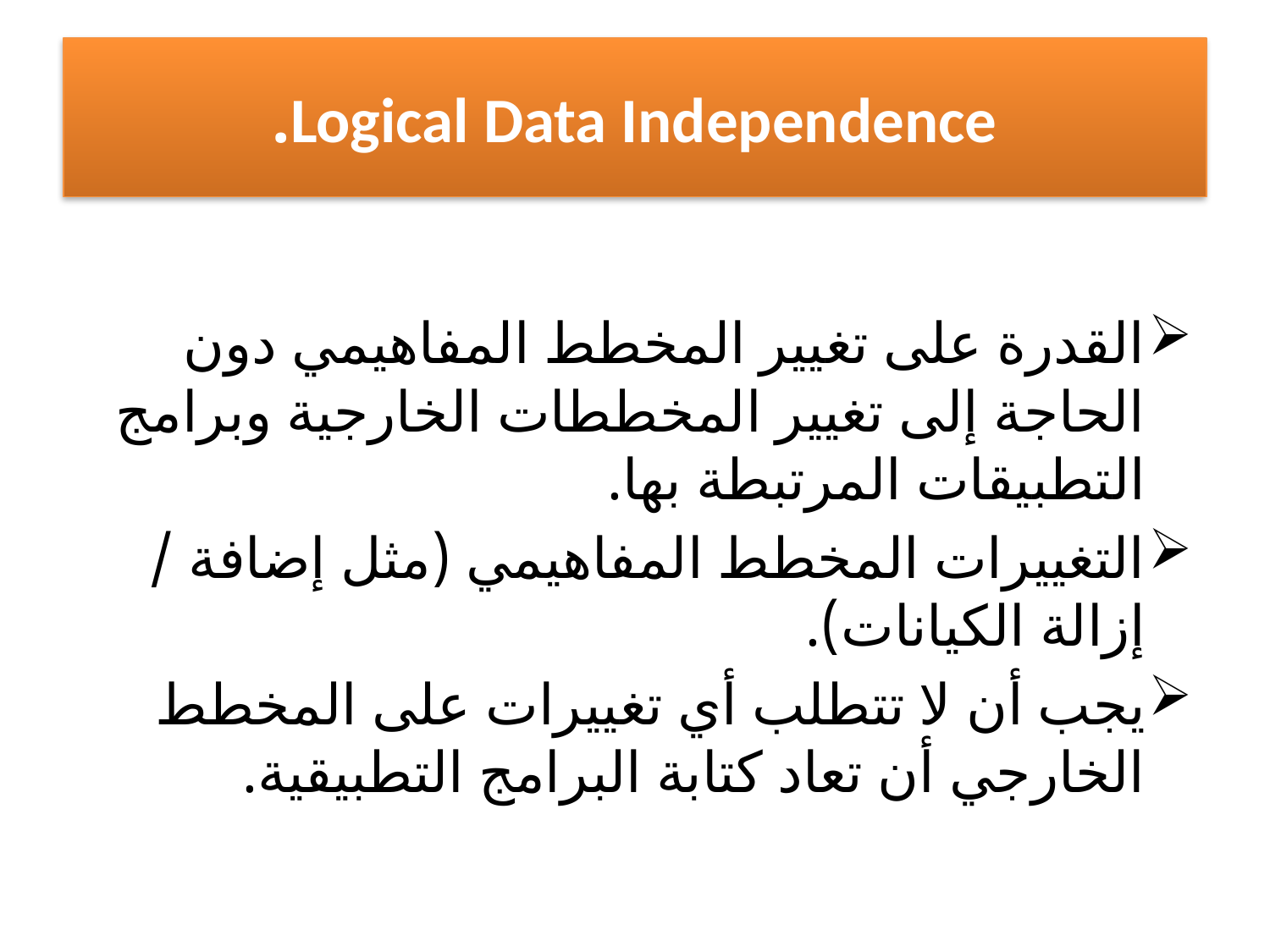

# Logical Data Independence.

القدرة على تغيير المخطط المفاهيمي دون الحاجة إلى تغيير المخططات الخارجية وبرامج التطبيقات المرتبطة بها.
التغييرات المخطط المفاهيمي (مثل إضافة / إزالة الكيانات).
يجب أن لا تتطلب أي تغييرات على المخطط الخارجي أن تعاد كتابة البرامج التطبيقية.